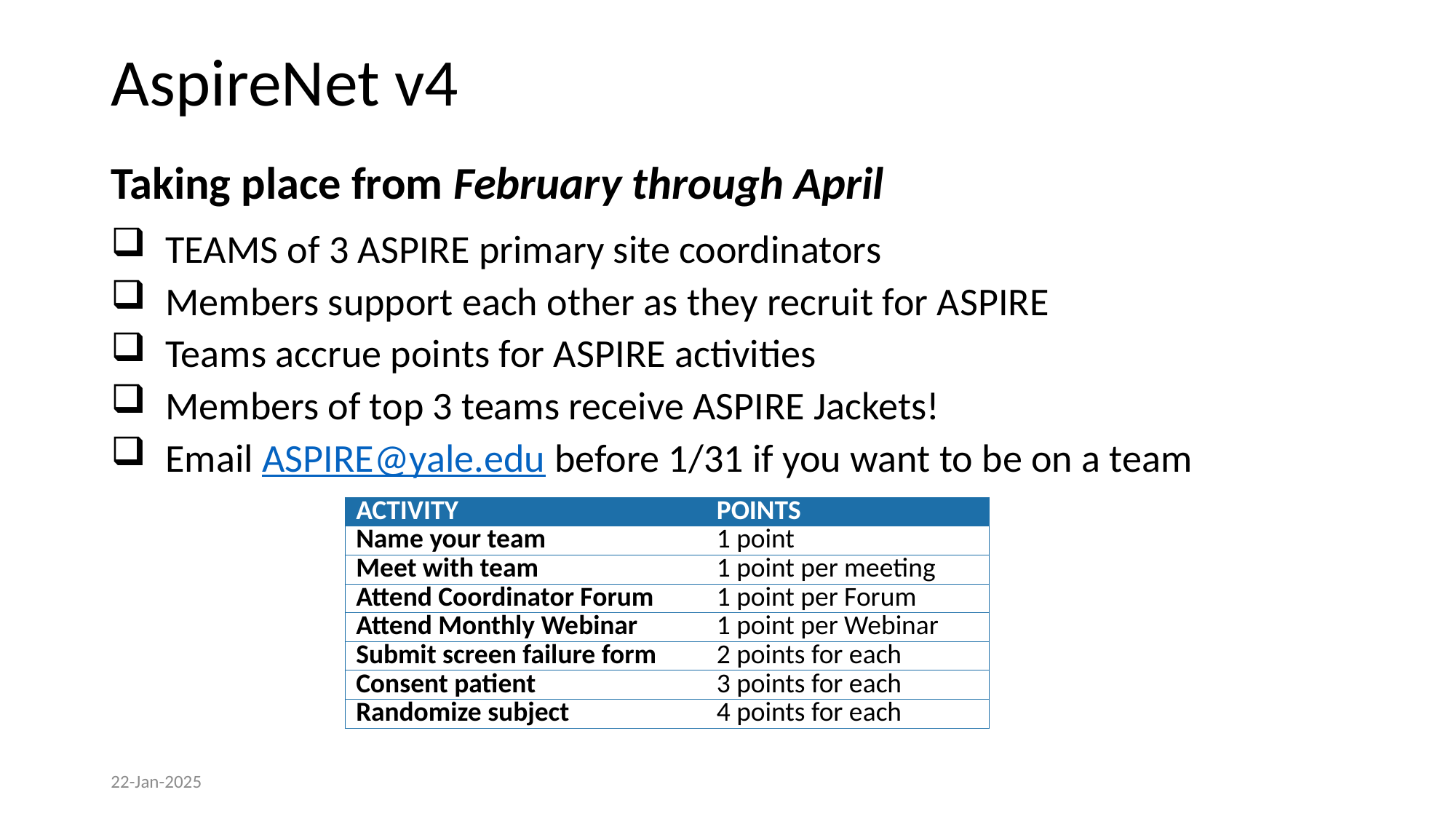

# AspireNet v4
Taking place from February through April

TEAMS of 3 ASPIRE primary site coordinators
Members support each other as they recruit for ASPIRE
Teams accrue points for ASPIRE activities
Members of top 3 teams receive ASPIRE Jackets!
Email ASPIRE@yale.edu before 1/31 if you want to be on a team

| ACTIVITY | POINTS |
| --- | --- |
| Name your team | 1 point |
| Meet with team | 1 point per meeting |
| Attend Coordinator Forum | 1 point per Forum |
| Attend Monthly Webinar | 1 point per Webinar |
| Submit screen failure form | 2 points for each |
| Consent patient | 3 points for each |
| Randomize subject | 4 points for each |
22-Jan-2025
8